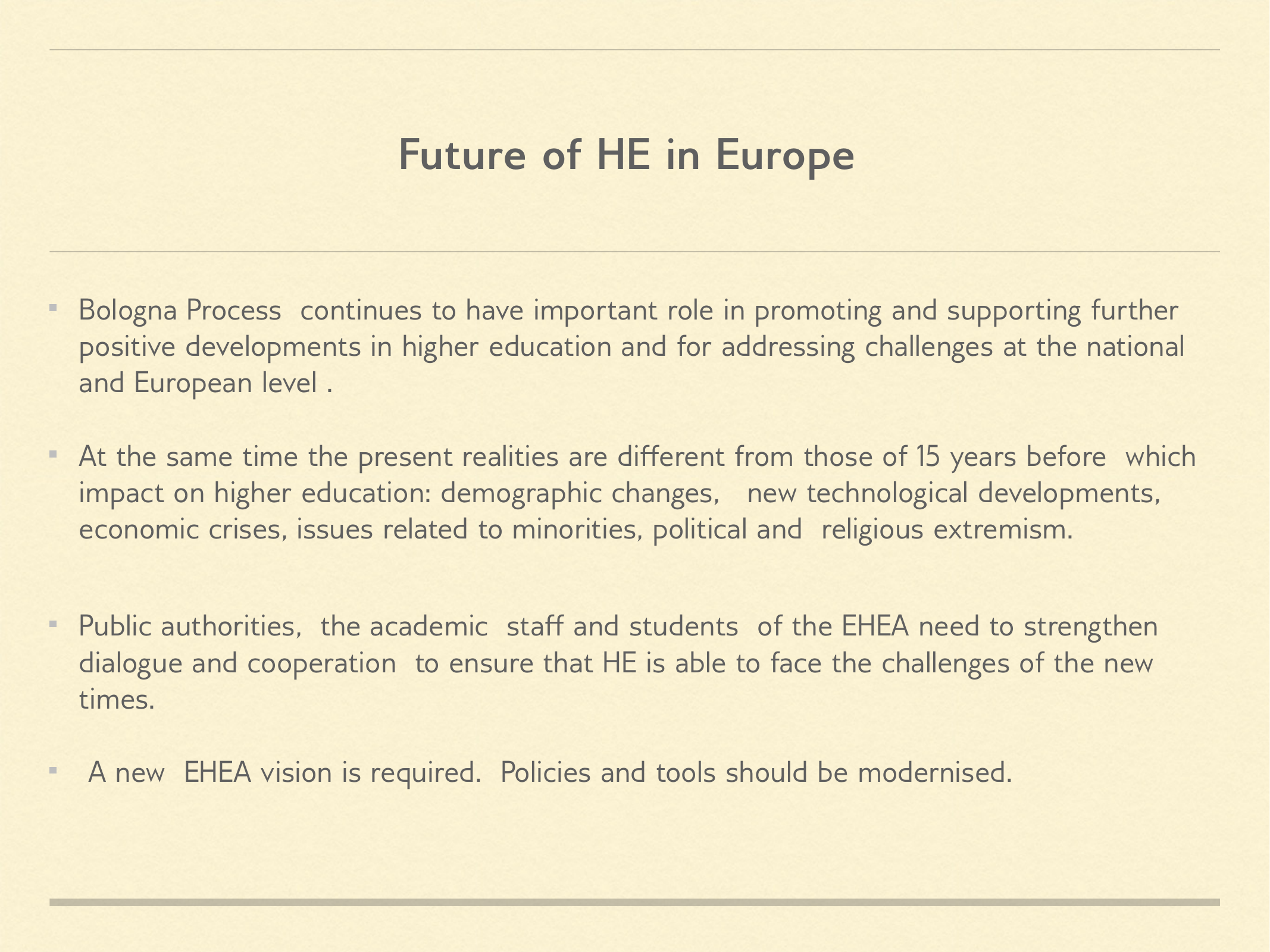

# Future of HE in Europe
Bologna Process  continues to have important role in promoting and supporting further positive developments in higher education and for addressing challenges at the national and European level .
At the same time the present realities are different from those of 15 years before  which impact on higher education: demographic changes,   new technological developments, economic crises, issues related to minorities, political and  religious extremism.

Public authorities,  the academic  staff and students  of the EHEA need to strengthen dialogue and cooperation  to ensure that HE is able to face the challenges of the new times.
 A new  EHEA vision is required.  Policies and tools should be modernised.